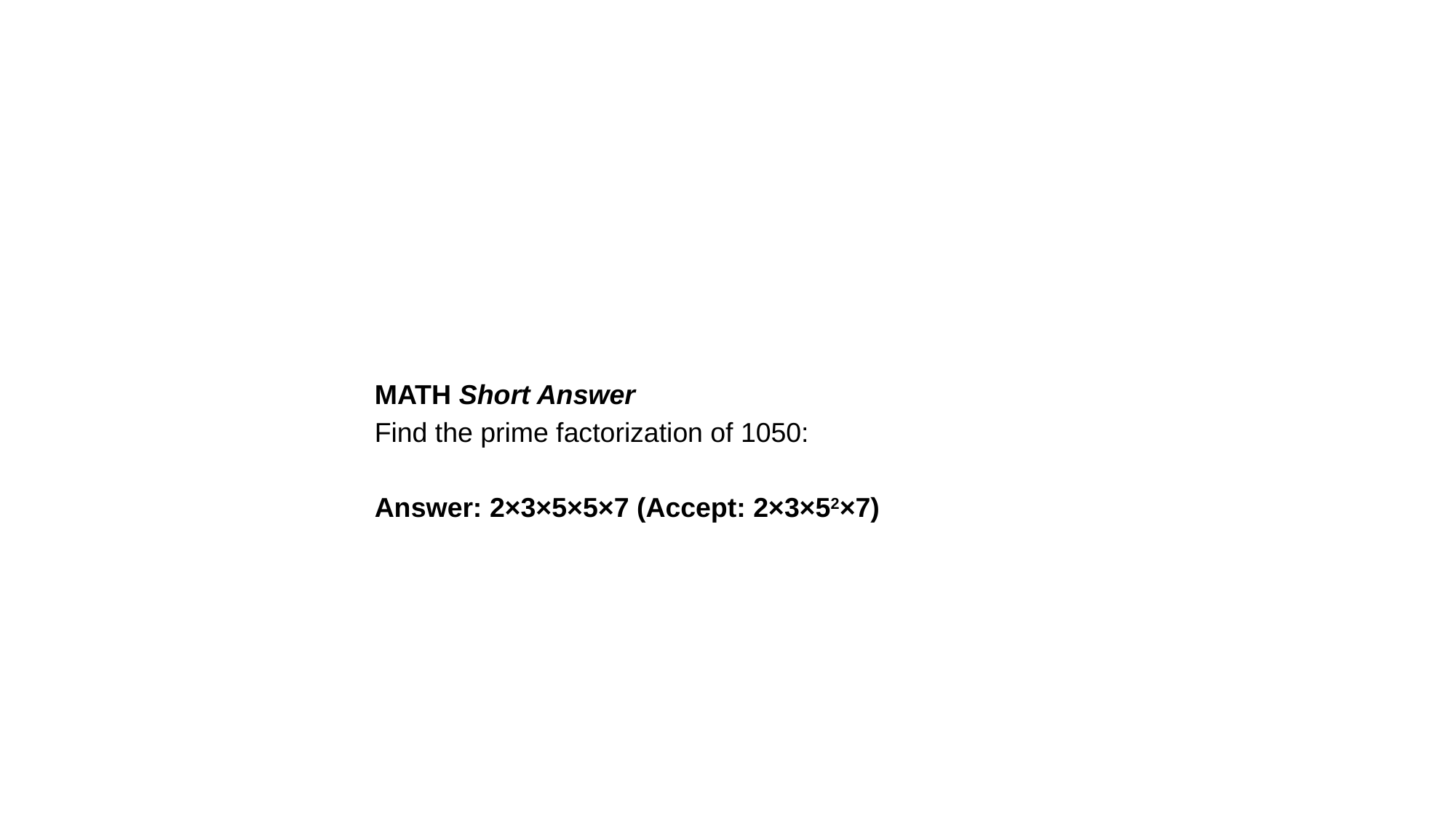

MATH Short Answer
Find the prime factorization of 1050:
Answer: 2×3×5×5×7 (Accept: 2×3×52×7)